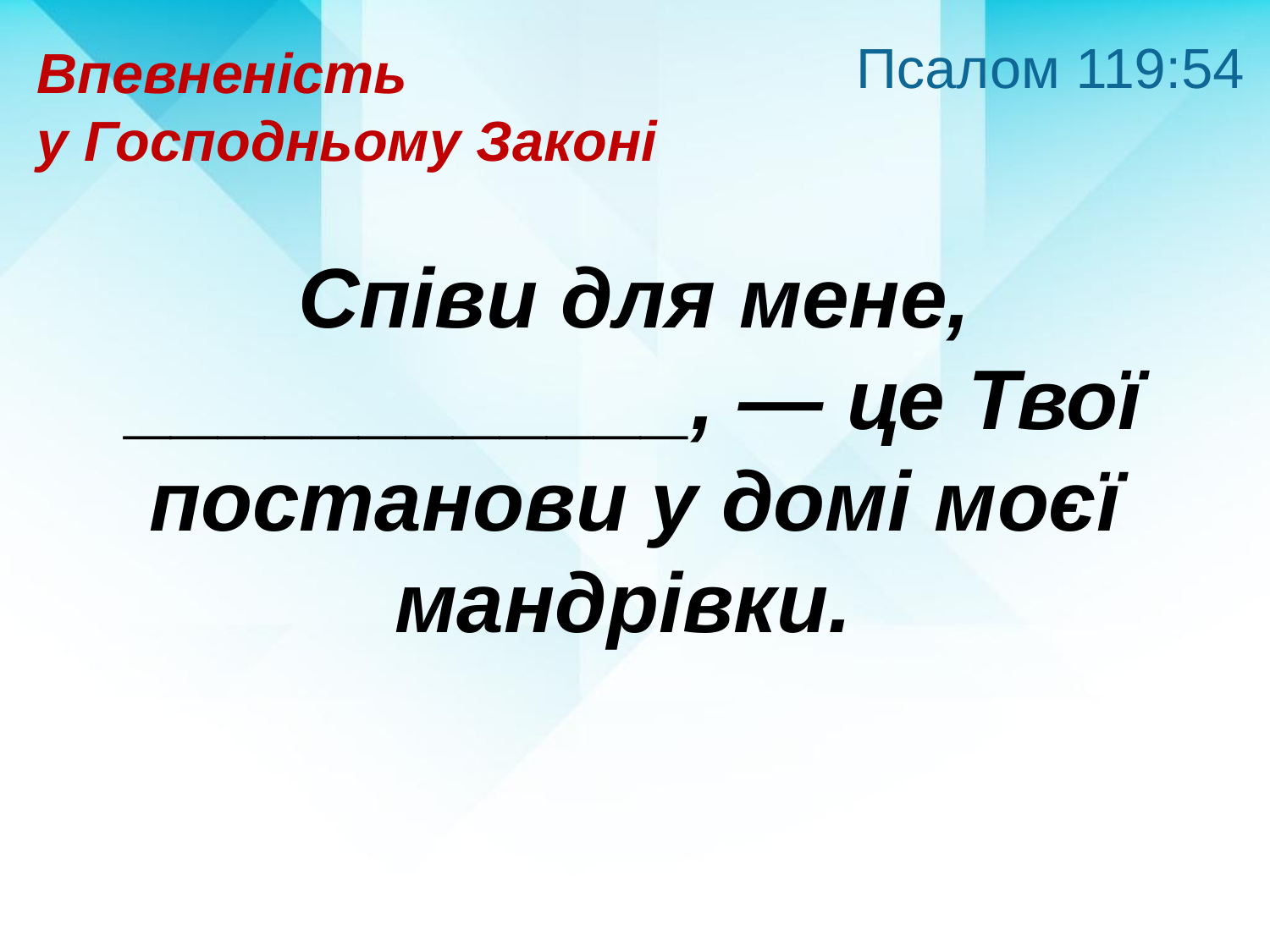

Псалом 119:54

Впевненість
у Господньому Законі

Співи для мене, ____________, — це Твої постанови у домі моєї мандрівки.